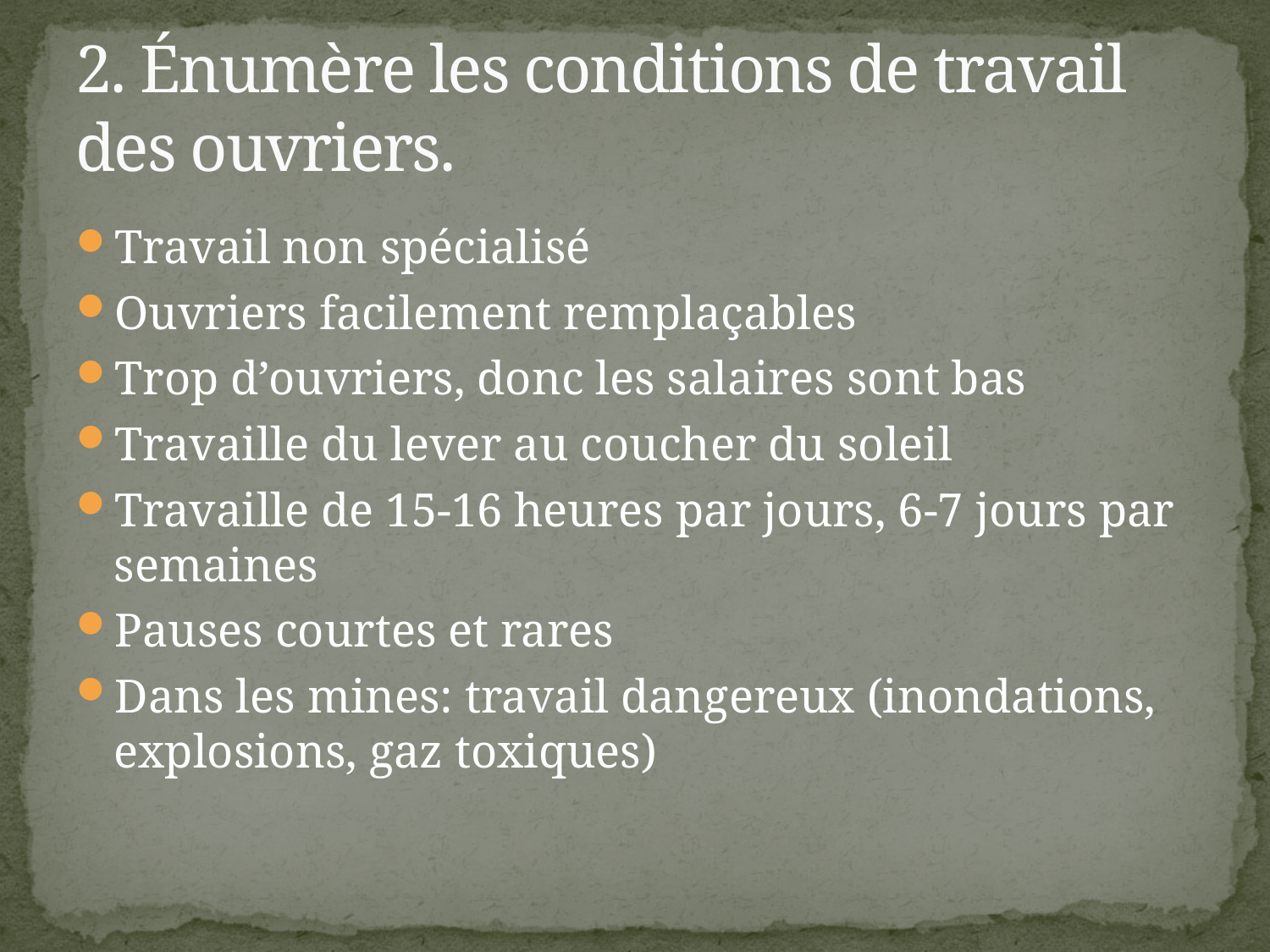

# 2. Énumère les conditions de travail des ouvriers.
Travail non spécialisé
Ouvriers facilement remplaçables
Trop d’ouvriers, donc les salaires sont bas
Travaille du lever au coucher du soleil
Travaille de 15-16 heures par jours, 6-7 jours par semaines
Pauses courtes et rares
Dans les mines: travail dangereux (inondations, explosions, gaz toxiques)